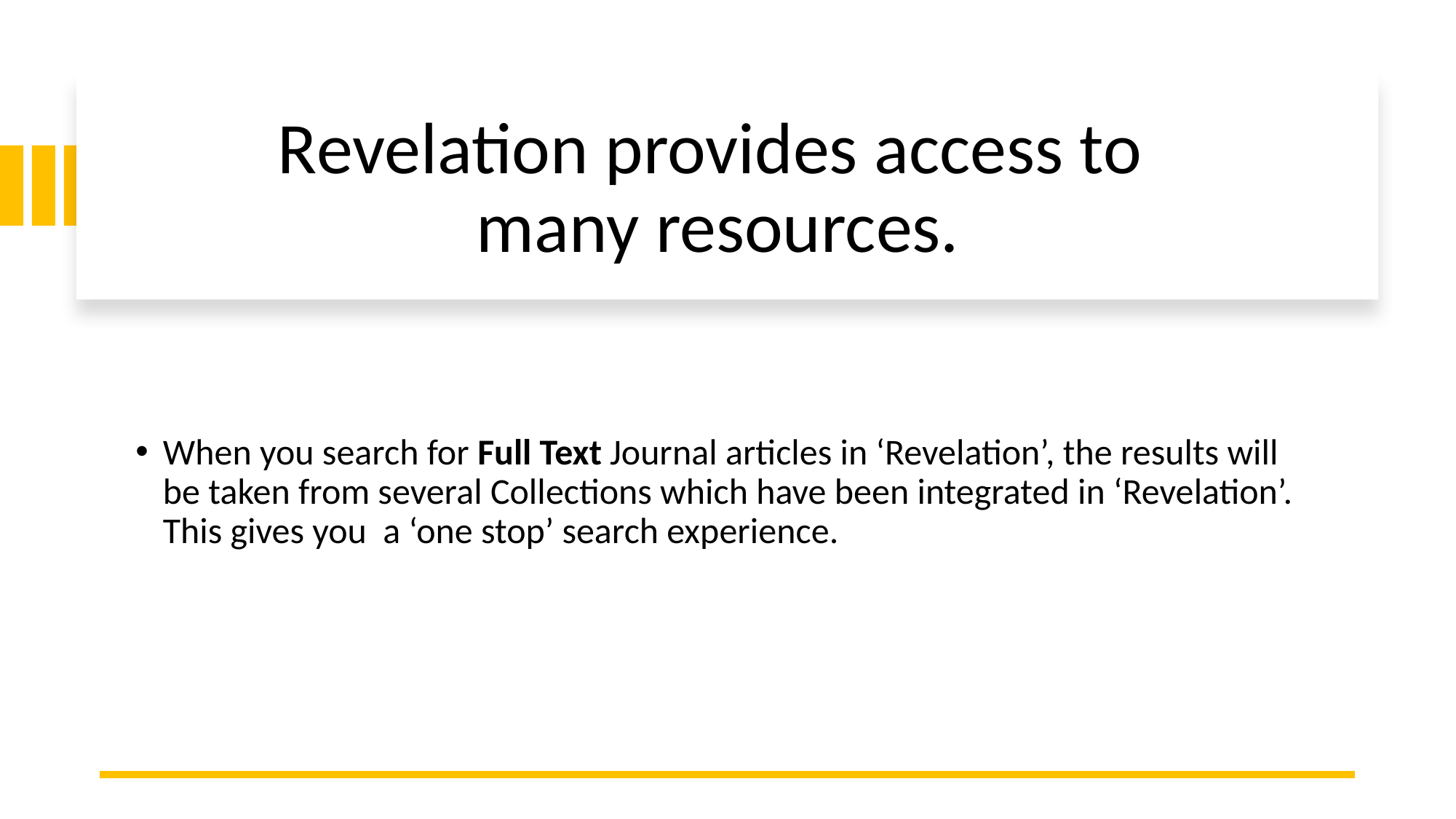

# Revelation provides access to many resources.

When you search for Full Text Journal articles in ‘Revelation’, the results will be taken from several Collections which have been integrated in ‘Revelation’. This gives you  a ‘one stop’ search experience.